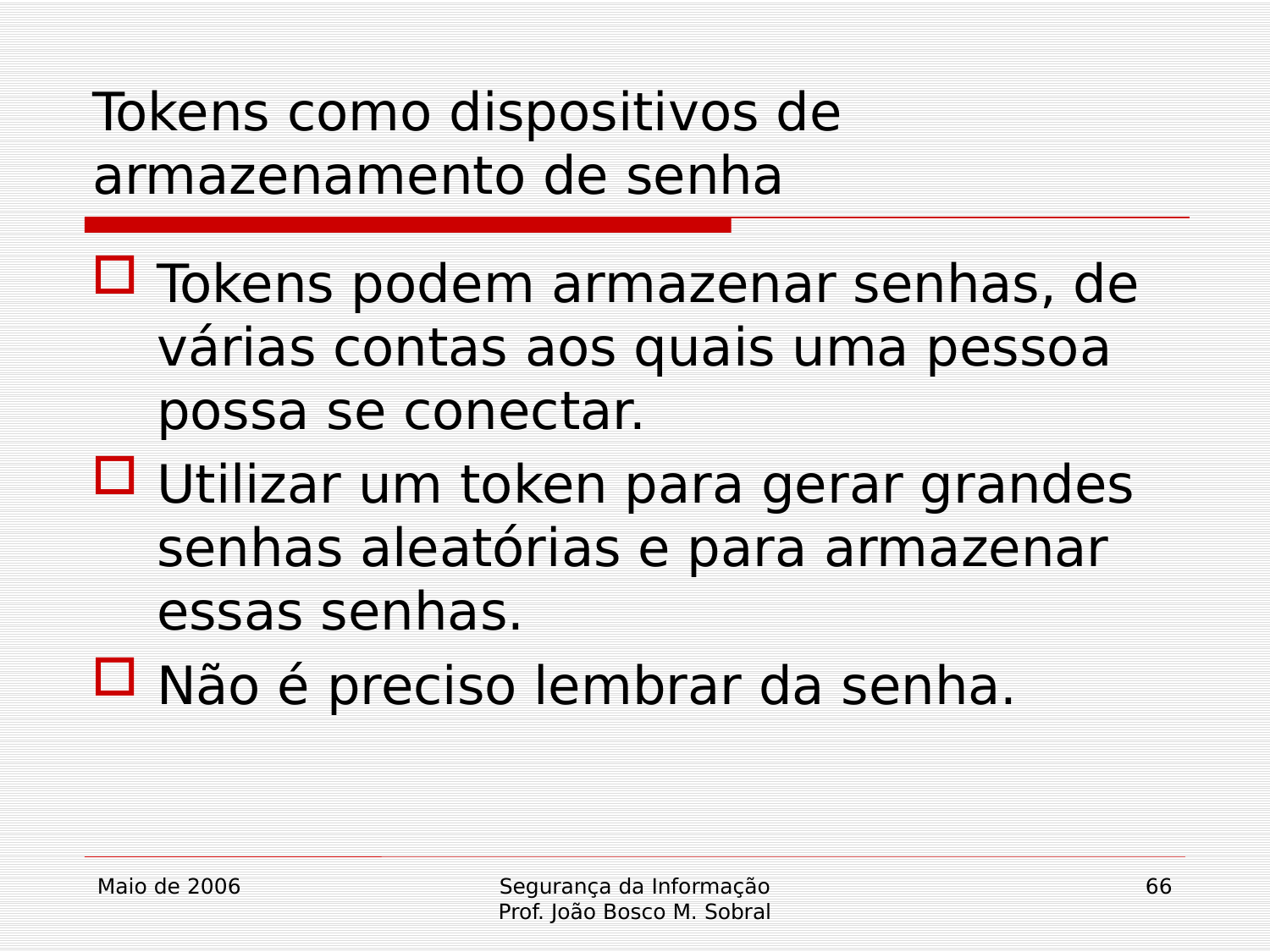

# Tokens como dispositivos de armazenamento de senha
Tokens podem armazenar senhas, de várias contas aos quais uma pessoa possa se conectar.
Utilizar um token para gerar grandes senhas aleatórias e para armazenar essas senhas.
Não é preciso lembrar da senha.
Maio de 2006
Segurança da Informação
Prof. João Bosco M. Sobral
66